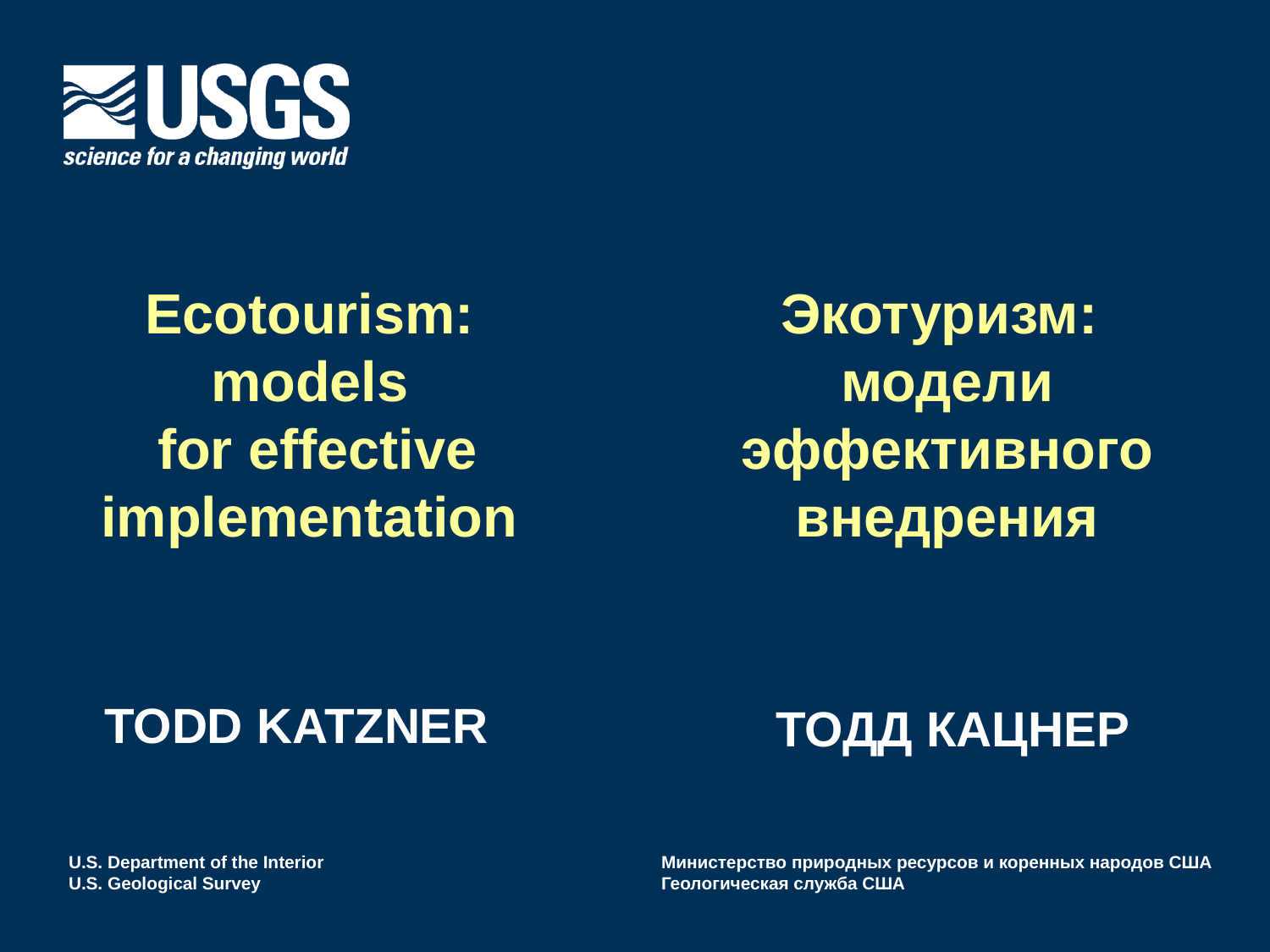

# Ecotourism: models for effective implementation
Экотуризм:
модели эффективного внедрения
TODD KATZNER
ТОДД КАЦНЕР